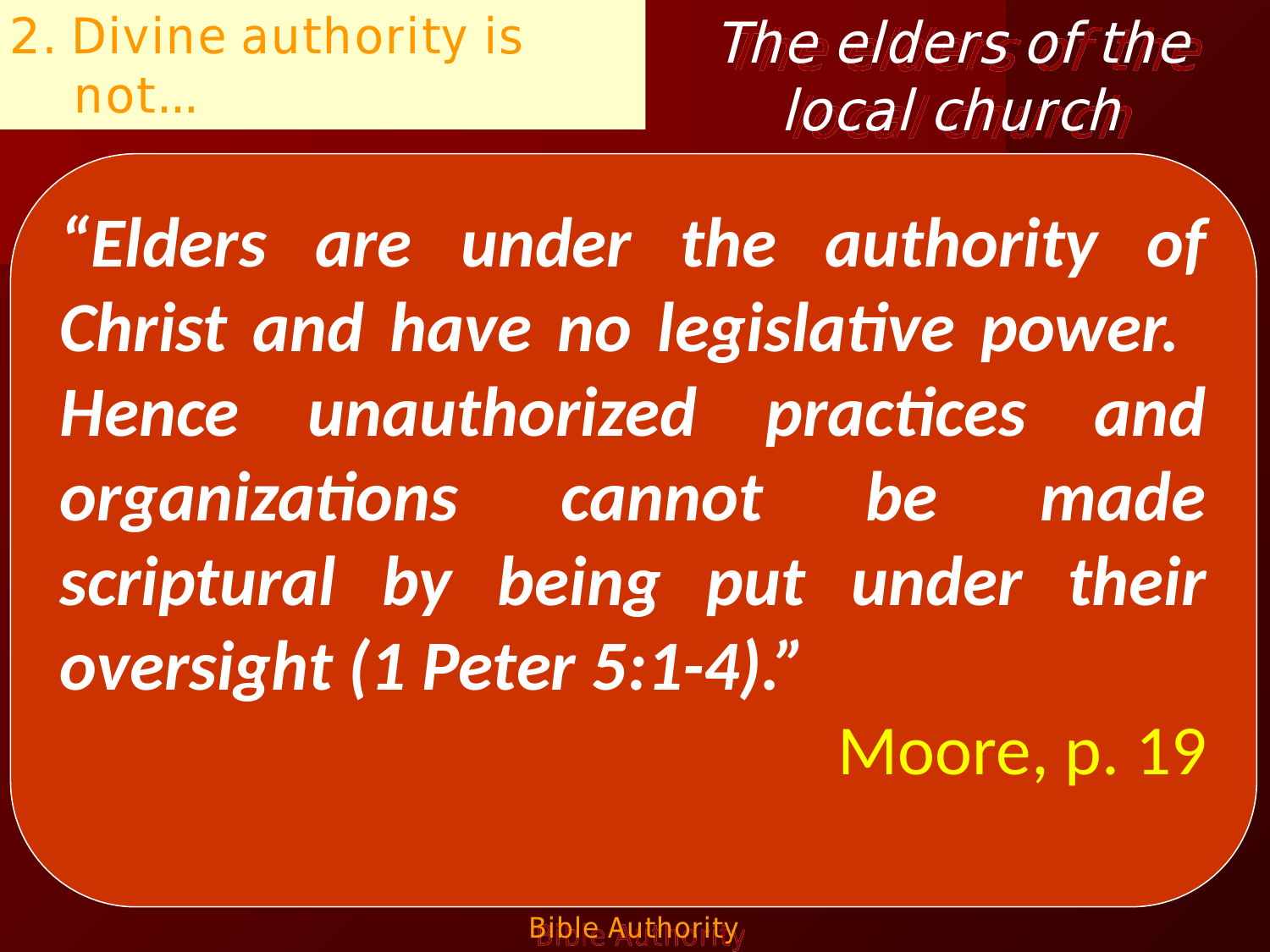

The elders of the local church
2. Divine authority is not…
“Elders are under the authority of Christ and have no legislative power.  Hence unauthorized practices and organizations cannot be made scriptural by being put under their oversight (1 Peter 5:1-4).”
Moore, p. 19
The Lord has given the elders of the church specific work to do.
“Shepherd the flock” :  1 Pet. 5:2-3
“oversee” the flock :  Acts 20:28
The elders have no legislative power, but are under Christ’s authority:  1 Pet. 5:2-4; 1 Tim. 3:5; Titus 1:7, 9
Christ is the “Chief Shepherd” and He has “All authority…in heaven and on earth” :   1 Pet. 5:4; Matt. 28:18
15
Bible Authority